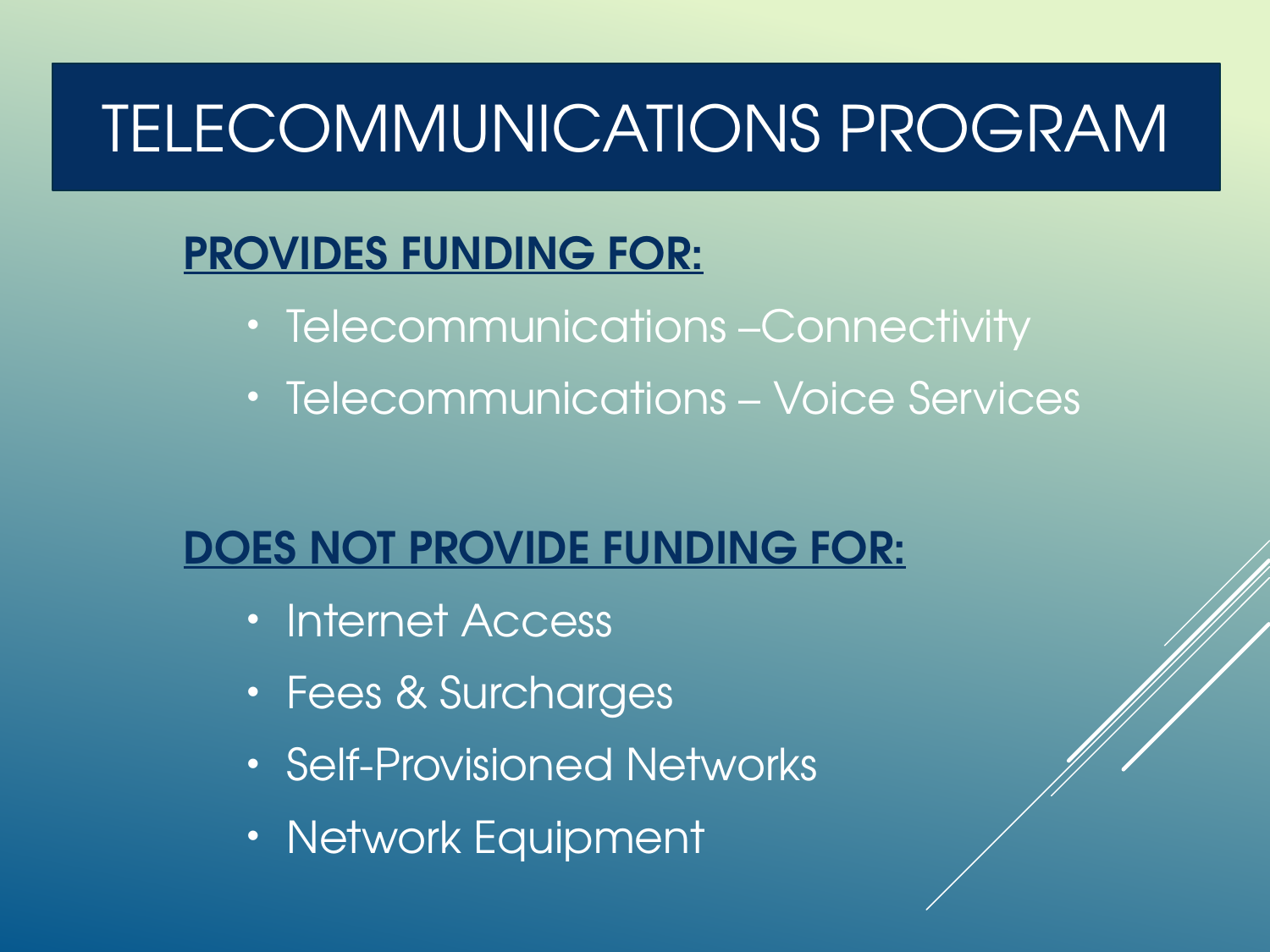

TELECOMMUNICATIONS PROGRAM
# Telecommunications PROGRAM
PROVIDES FUNDING FOR:
Telecommunications –Connectivity
Telecommunications – Voice Services

DOES NOT PROVIDE FUNDING FOR:
Internet Access
Fees & Surcharges
Self-Provisioned Networks
Network Equipment